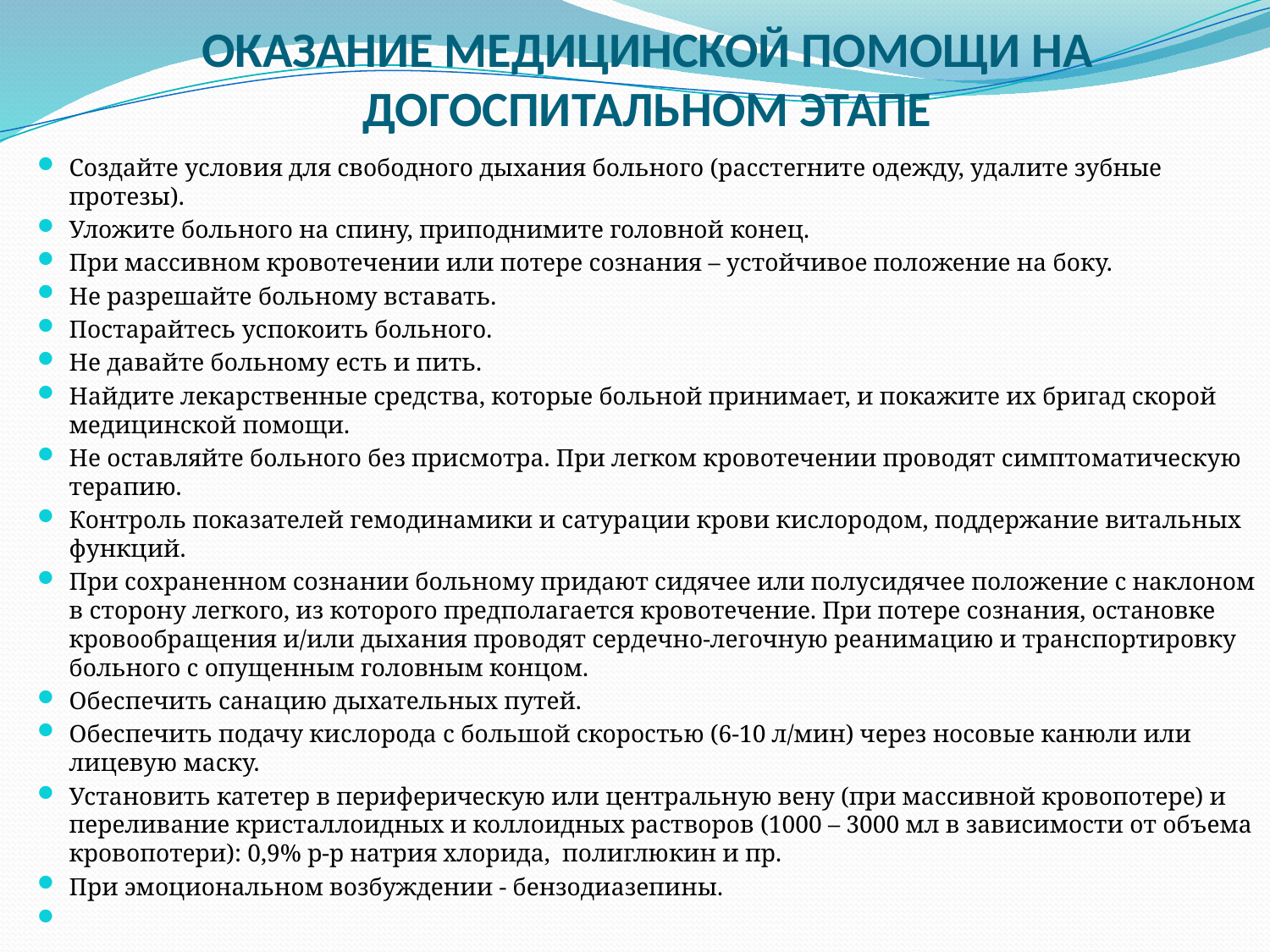

# ОКАЗАНИЕ МЕДИЦИНСКОЙ ПОМОЩИ НА ДОГОСПИТАЛЬНОМ ЭТАПЕ
Создайте условия для свободного дыхания больного (расстегните одежду, удалите зубные протезы).
Уложите больного на спину, приподнимите головной конец.
При массивном кровотечении или потере сознания – устойчивое положение на боку.
Не разрешайте больному вставать.
Постарайтесь успокоить больного.
Не давайте больному есть и пить.
Найдите лекарственные средства, которые больной принимает, и покажите их бригад скорой медицинской помощи.
Не оставляйте больного без присмотра. При легком кровотечении проводят симптоматическую терапию.
Контроль показателей гемодинамики и сатурации крови кислородом, поддержание витальных функций.
При сохраненном сознании больному придают сидячее или полусидячее положение с наклоном в сторону легкого, из которого предполагается кровотечение. При потере сознания, остановке кровообращения и/или дыхания проводят сердечно-легочную реанимацию и транспортировку больного с опущенным головным концом.
Обеспечить санацию дыхательных путей.
Обеспечить подачу кислорода с большой скоростью (6-10 л/мин) через носовые канюли или лицевую маску.
Установить катетер в периферическую или центральную вену (при массивной кровопотере) и переливание кристаллоидных и коллоидных растворов (1000 – 3000 мл в зависимости от объема кровопотери): 0,9% р-р натрия хлорида,  полиглюкин и пр.
При эмоциональном возбуждении - бензодиазепины.